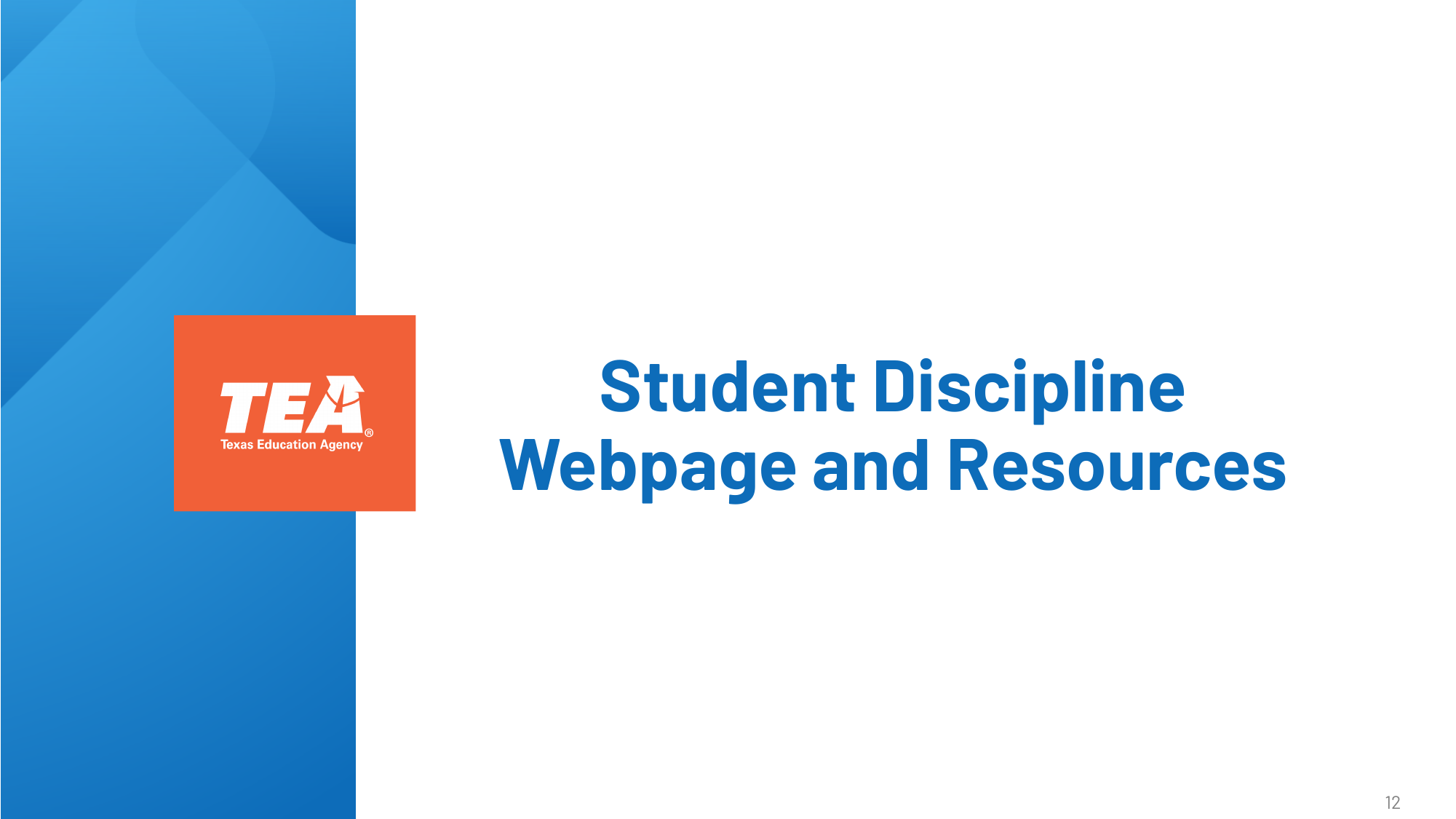

# Student Discipline Webpage and Resources
12